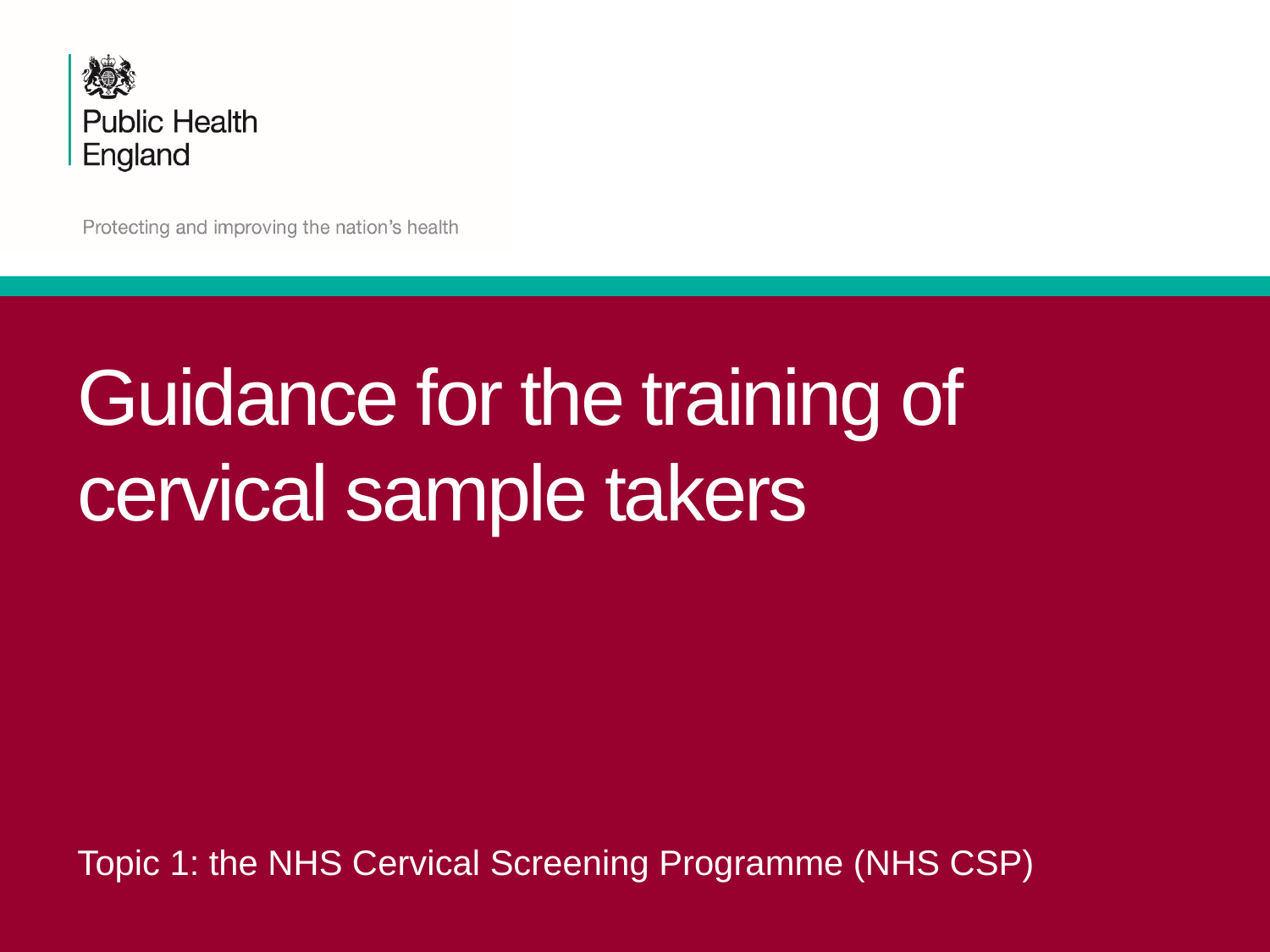

# Guidance for the training of cervical sample takers
Topic 1: the NHS Cervical Screening Programme (NHS CSP)